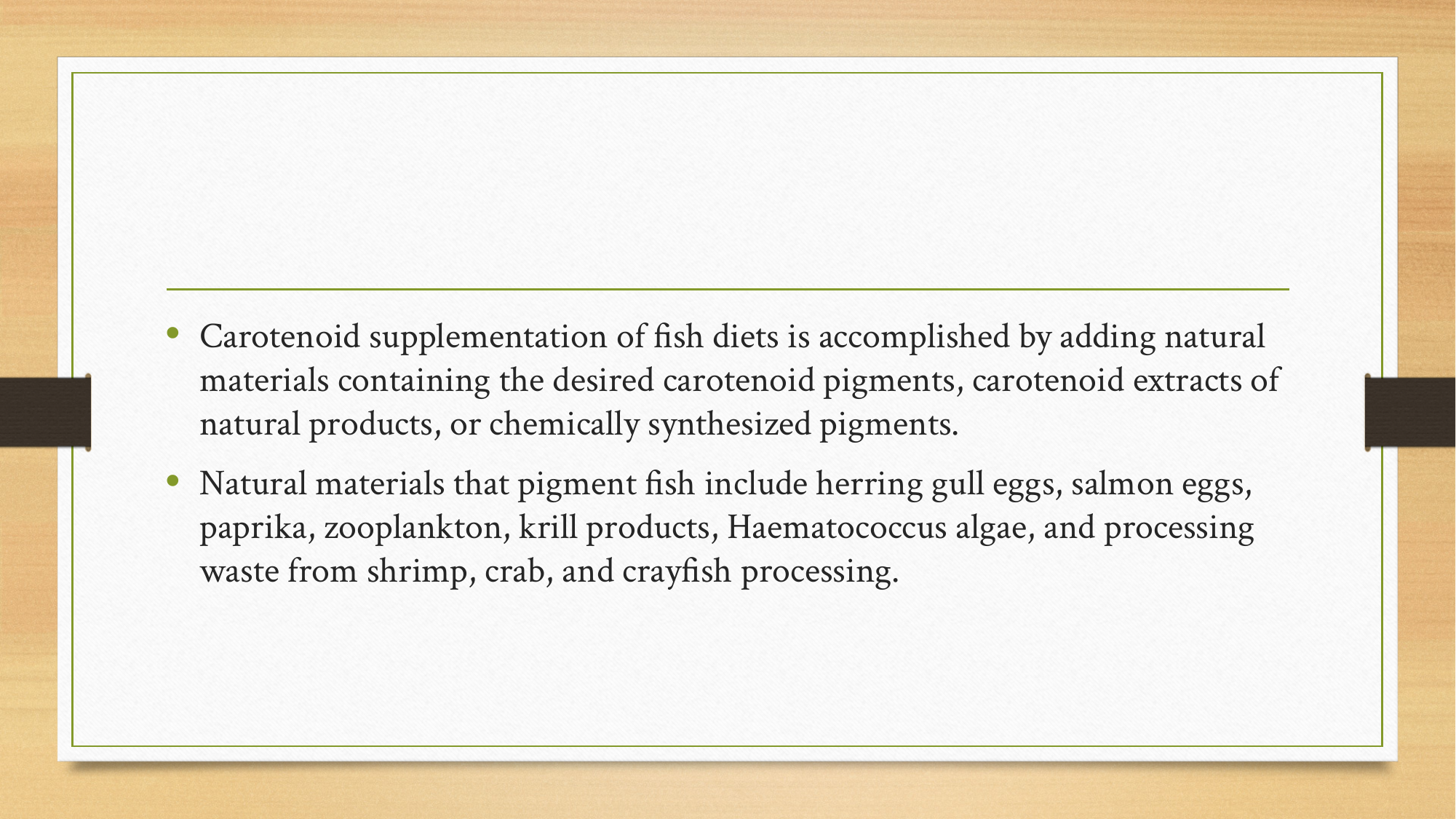

Carotenoid supplementation of fish diets is accomplished by adding natural materials containing the desired carotenoid pigments, carotenoid extracts of natural products, or chemically synthesized pigments.
Natural materials that pigment fish include herring gull eggs, salmon eggs, paprika, zooplankton, krill products, Haematococcus algae, and processing waste from shrimp, crab, and crayfish processing.